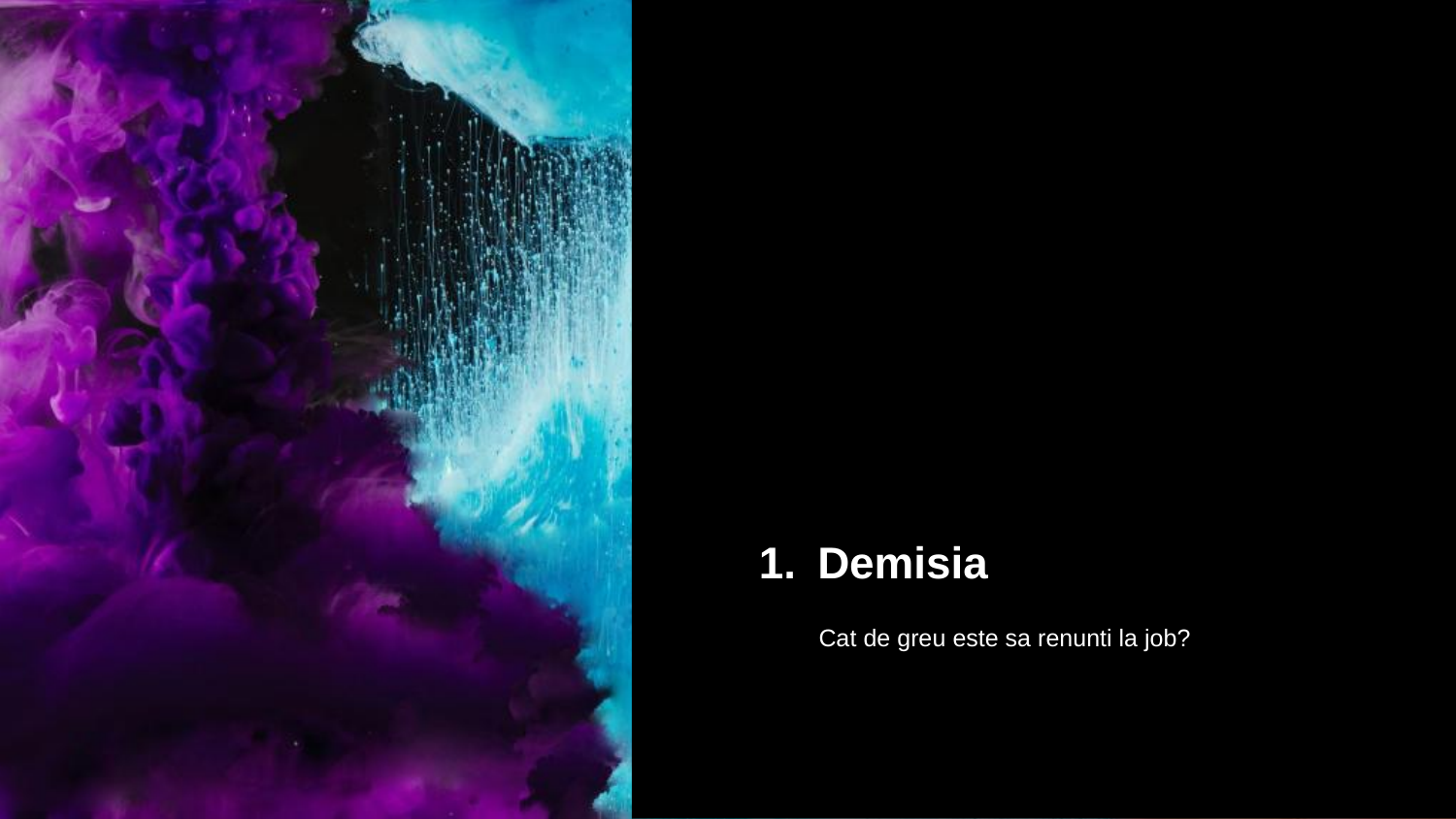

# Demisia
Cat de greu este sa renunti la job?